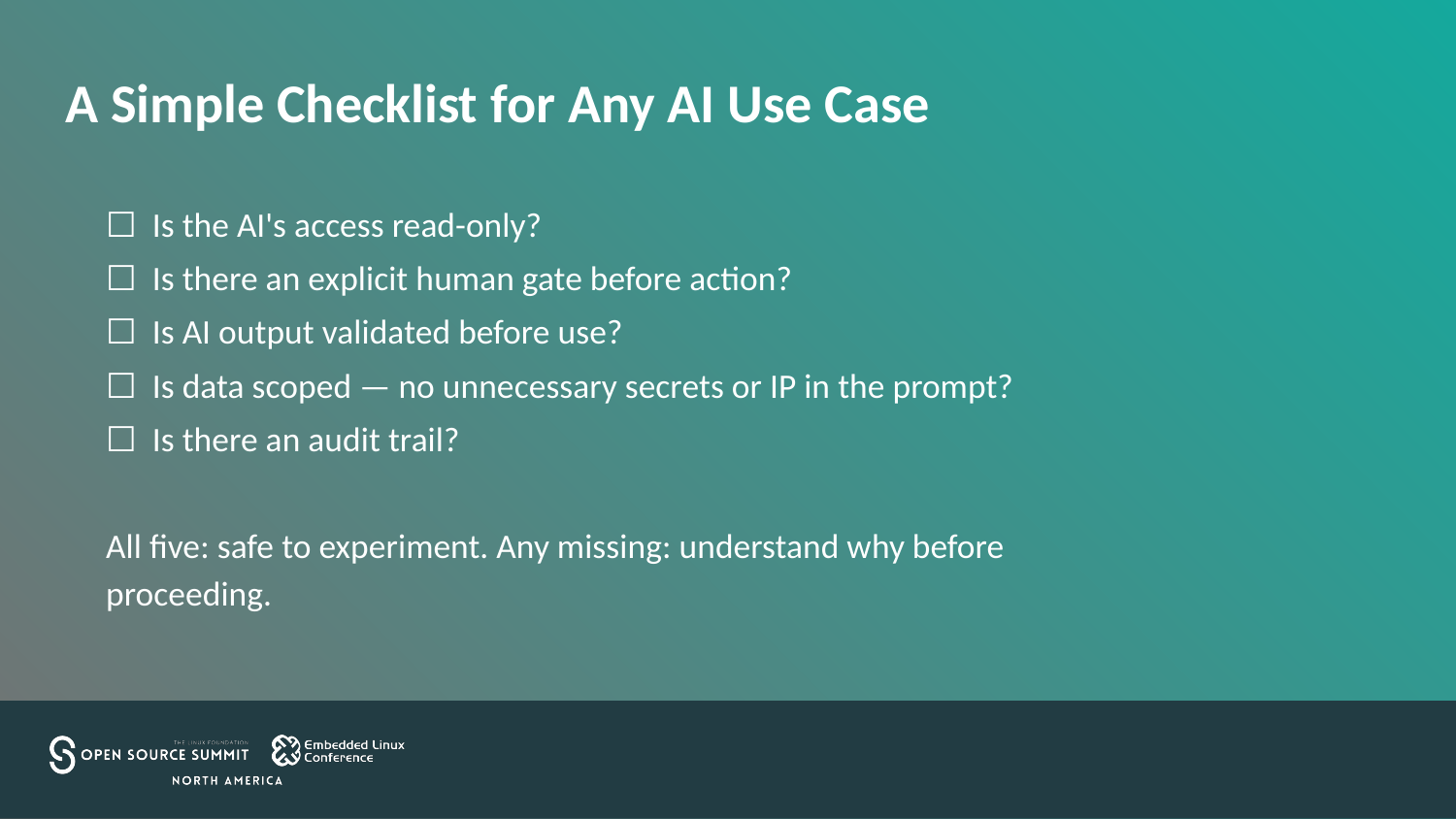

# A Simple Checklist for Any AI Use Case
☐  Is the AI's access read-only?
☐  Is there an explicit human gate before action?
☐  Is AI output validated before use?
☐  Is data scoped — no unnecessary secrets or IP in the prompt?
☐  Is there an audit trail?

All five: safe to experiment. Any missing: understand why before proceeding.